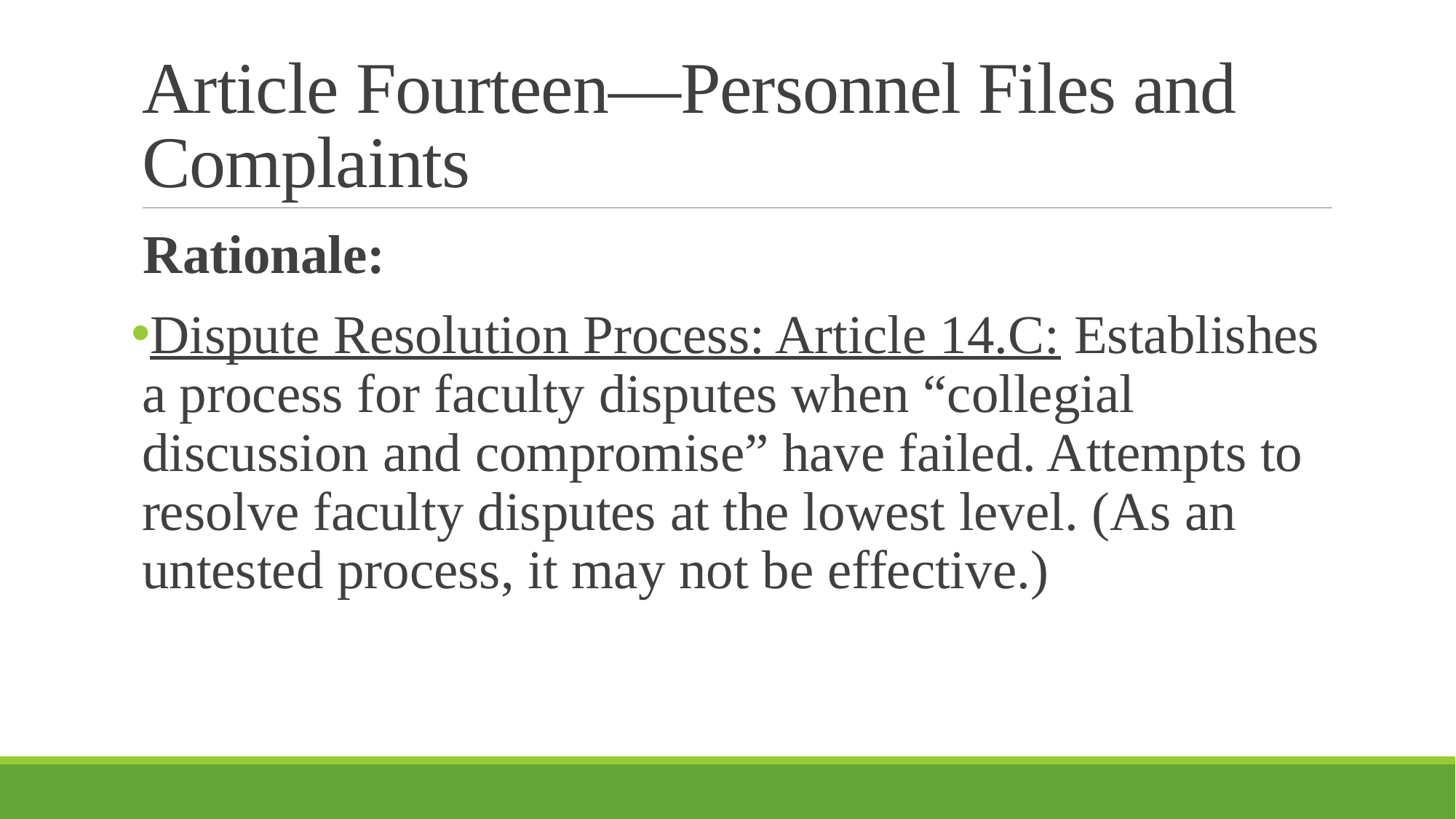

# Article Fourteen—Personnel Files and Complaints
Rationale:
Dispute Resolution Process: Article 14.C: Establishes a process for faculty disputes when “collegial discussion and compromise” have failed. Attempts to resolve faculty disputes at the lowest level. (As an untested process, it may not be effective.)